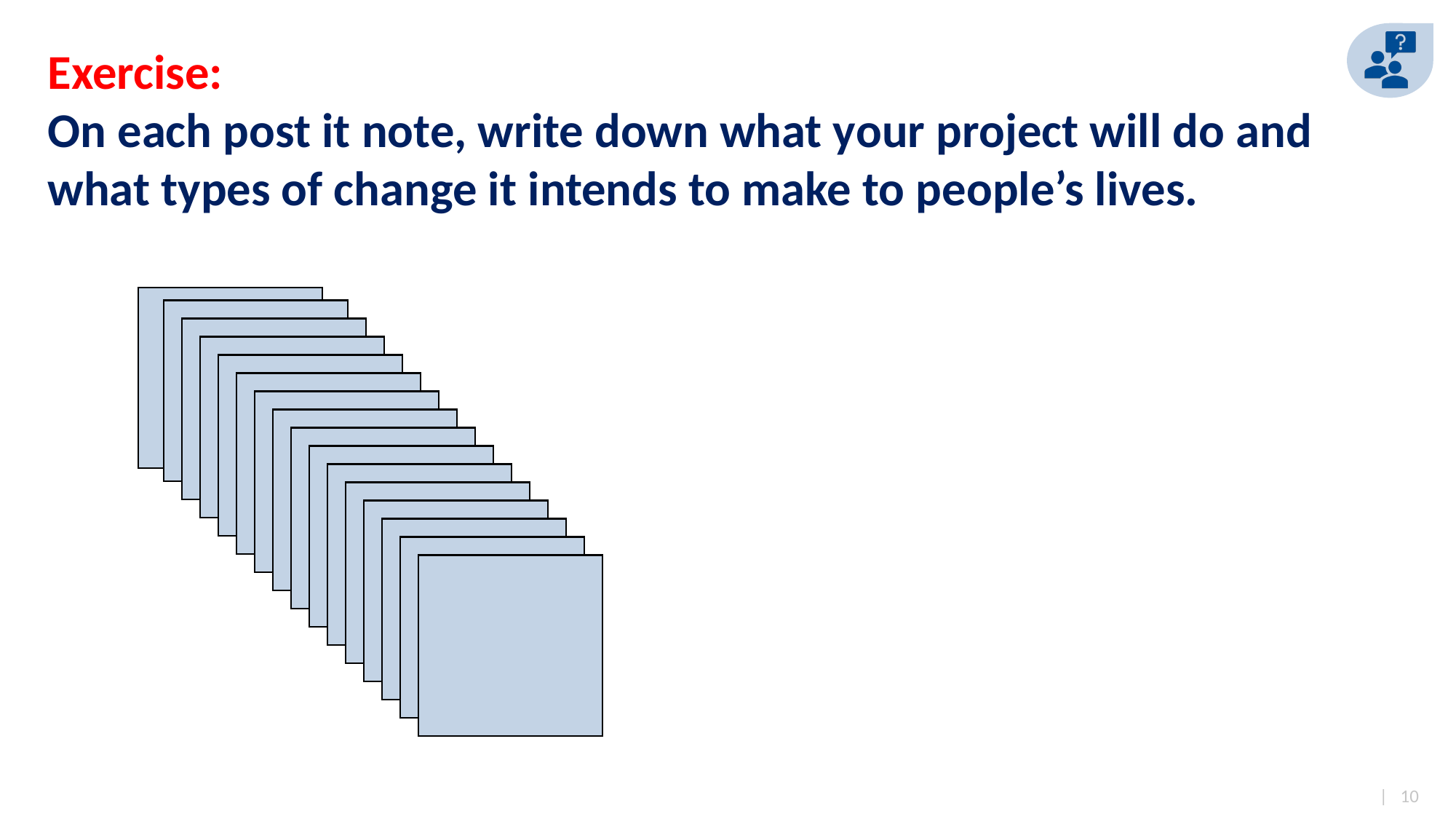

# Exercise: On each post it note, write down what your project will do and what types of change it intends to make to people’s lives.

|   10